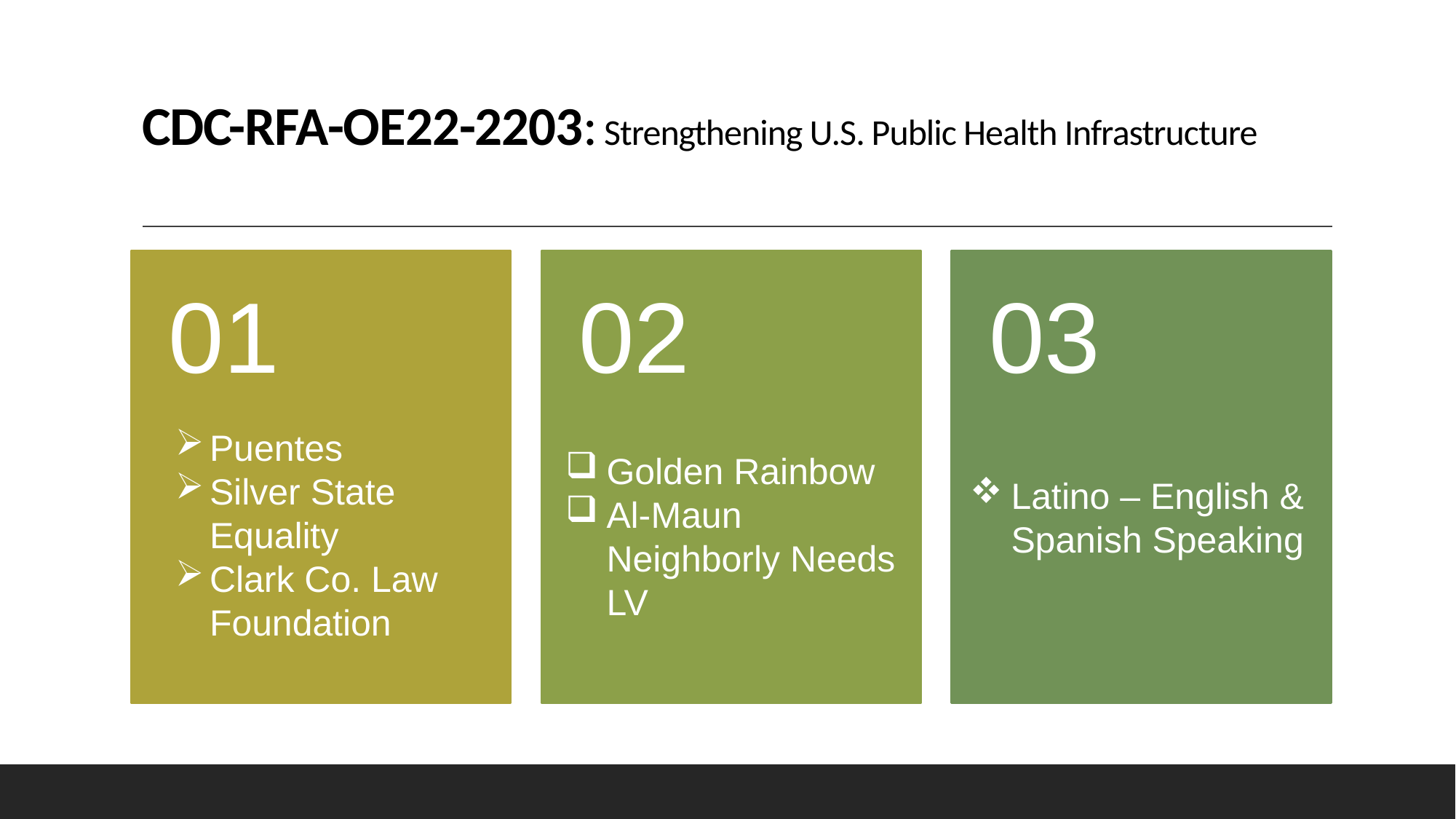

# CDC-RFA-OE22-2203: Strengthening U.S. Public Health Infrastructure

01

02

03
Puentes
Silver State Equality
Clark Co. Law Foundation
Golden Rainbow
Al-Maun    Neighborly Needs LV
Latino – English & Spanish Speaking